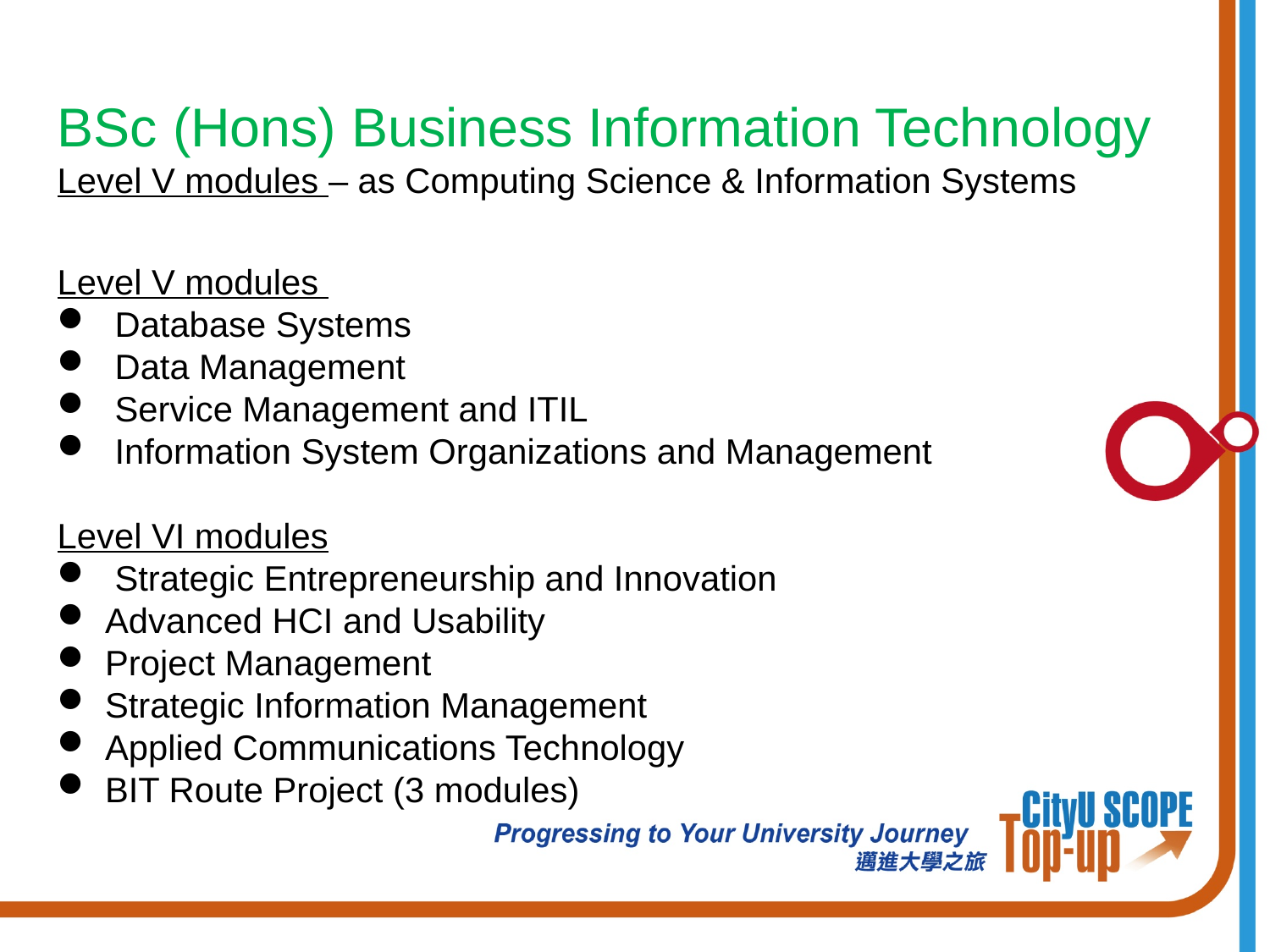

BSc (Hons) Business Information Technology
Level V modules – as Computing Science & Information Systems

Level V modules
 Database Systems
 Data Management
 Service Management and ITIL
 Information System Organizations and Management

Level VI modules
 Strategic Entrepreneurship and Innovation
Advanced HCI and Usability
Project Management
Strategic Information Management
Applied Communications Technology
BIT Route Project (3 modules)